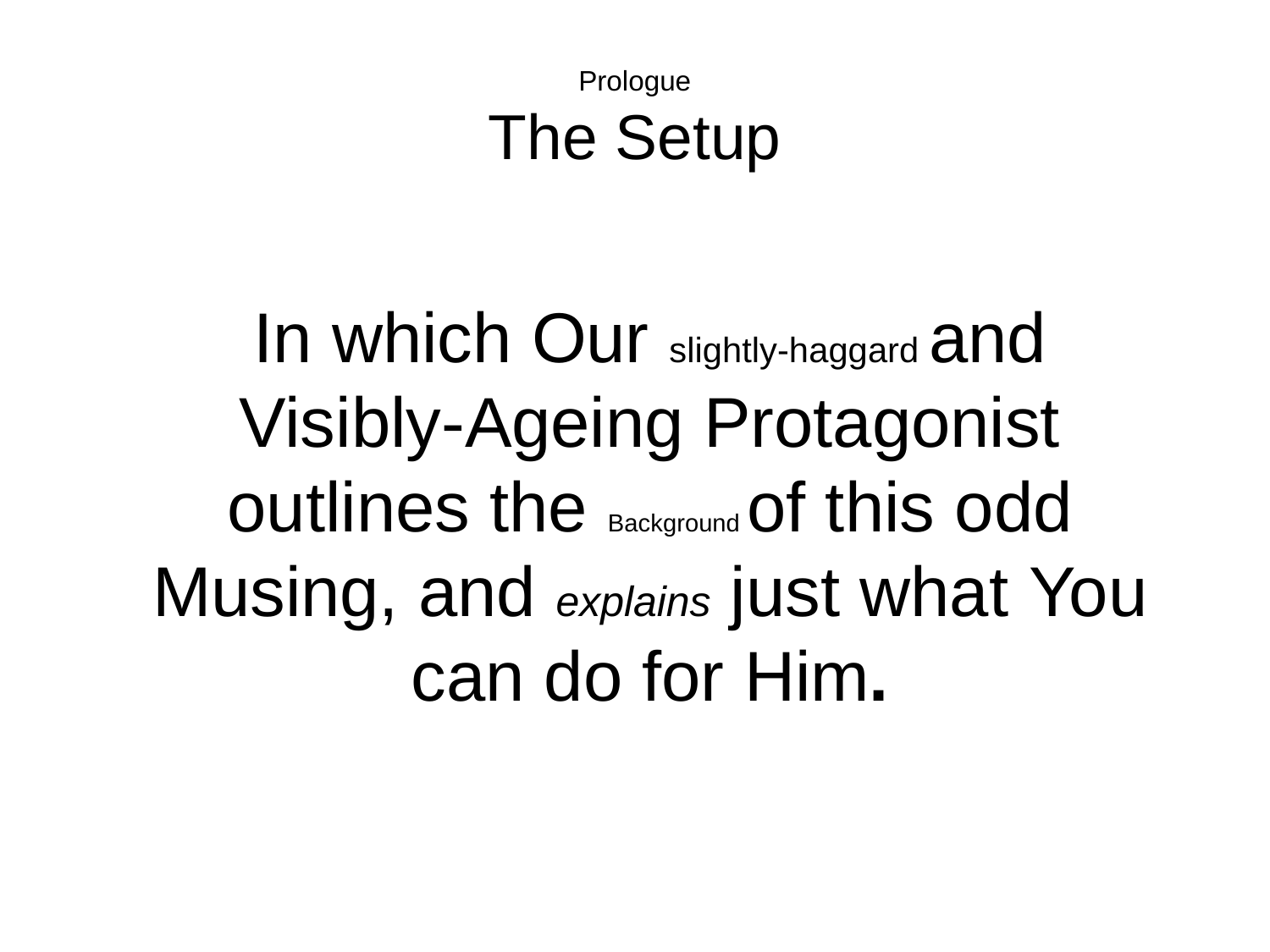

# Prologue The Setup
In which Our slightly-haggard and Visibly-Ageing Protagonist outlines the Background of this odd Musing, and explains just what You can do for Him.